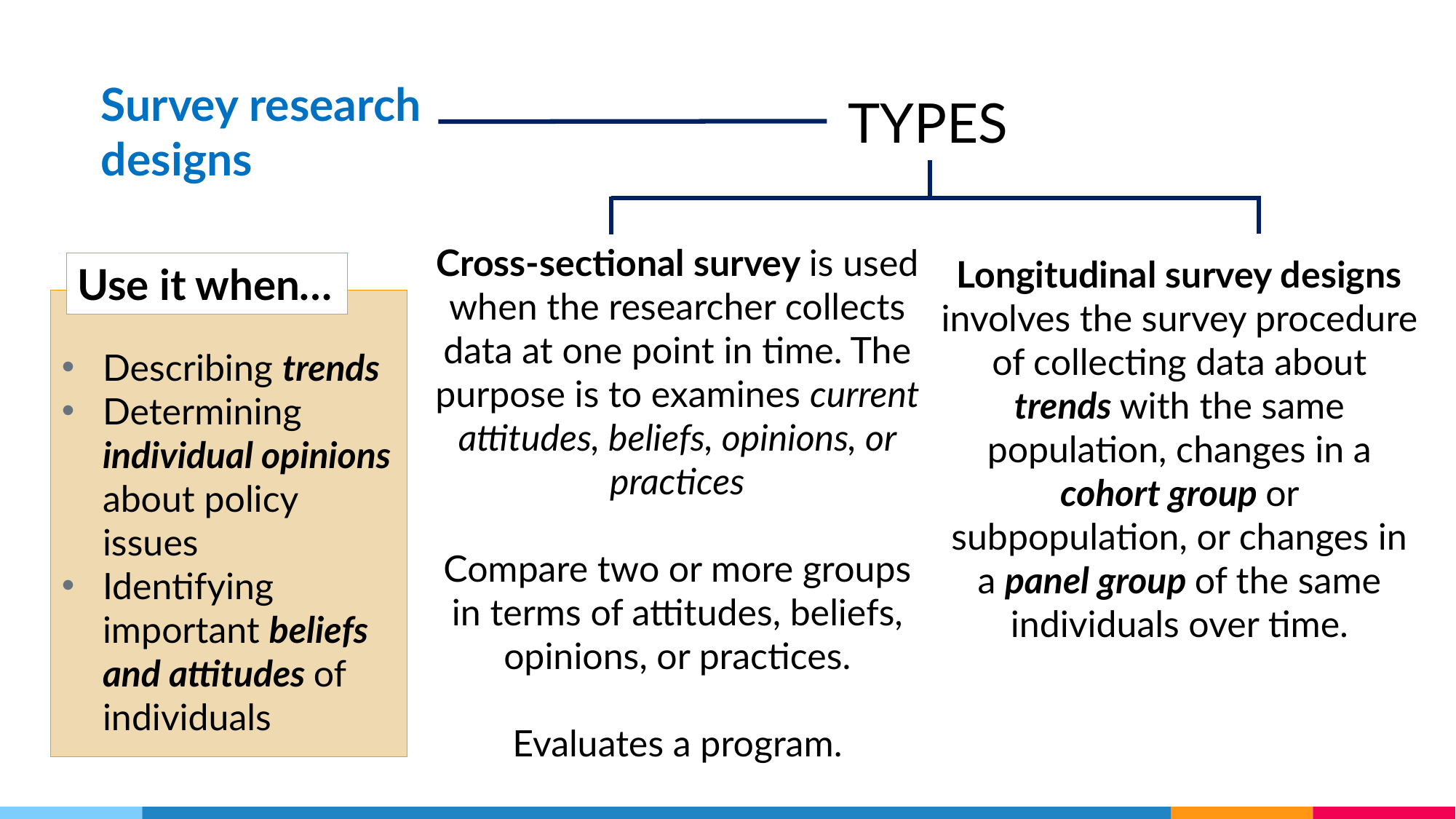

Survey research designs
TYPES
Cross-sectional survey is used when the researcher collects data at one point in time. The purpose is to examines current attitudes, beliefs, opinions, or practices

Compare two or more groups in terms of attitudes, beliefs, opinions, or practices.

Evaluates a program.
Longitudinal survey designs involves the survey procedure of collecting data about trends with the same population, changes in a cohort group or subpopulation, or changes in a panel group of the same individuals over time.
Use it when…

Describing trends
Determining individual opinions about policy issues
Identifying important beliefs and attitudes of individuals